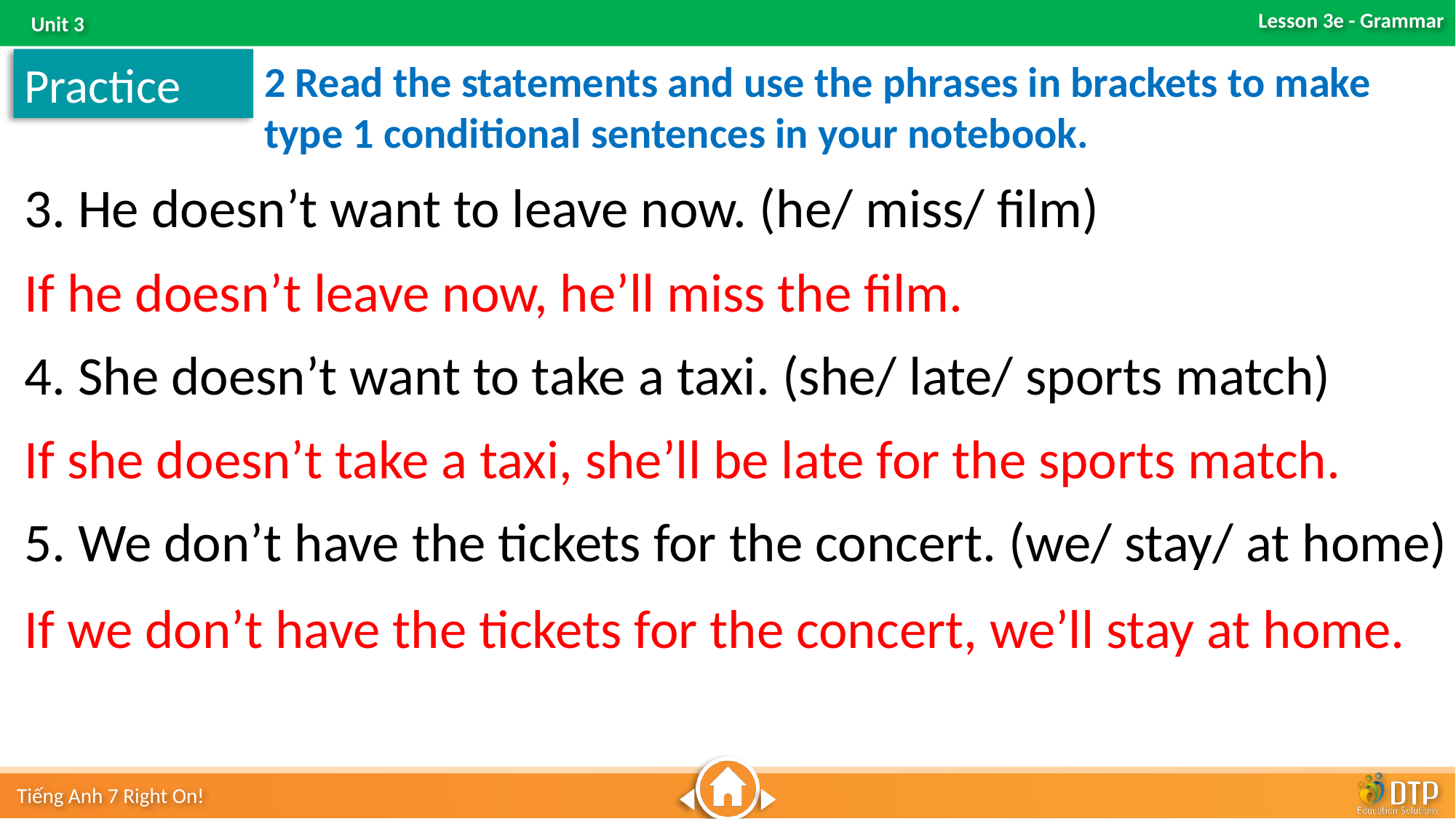

Practice
2 Read the statements and use the phrases in brackets to make type 1 conditional sentences in your notebook.
3. He doesn’t want to leave now. (he/ miss/ film)
If he doesn’t leave now, he’ll miss the film.
4. She doesn’t want to take a taxi. (she/ late/ sports match)
If she doesn’t take a taxi, she’ll be late for the sports match.
5. We don’t have the tickets for the concert. (we/ stay/ at home)
If we don’t have the tickets for the concert, we’ll stay at home.